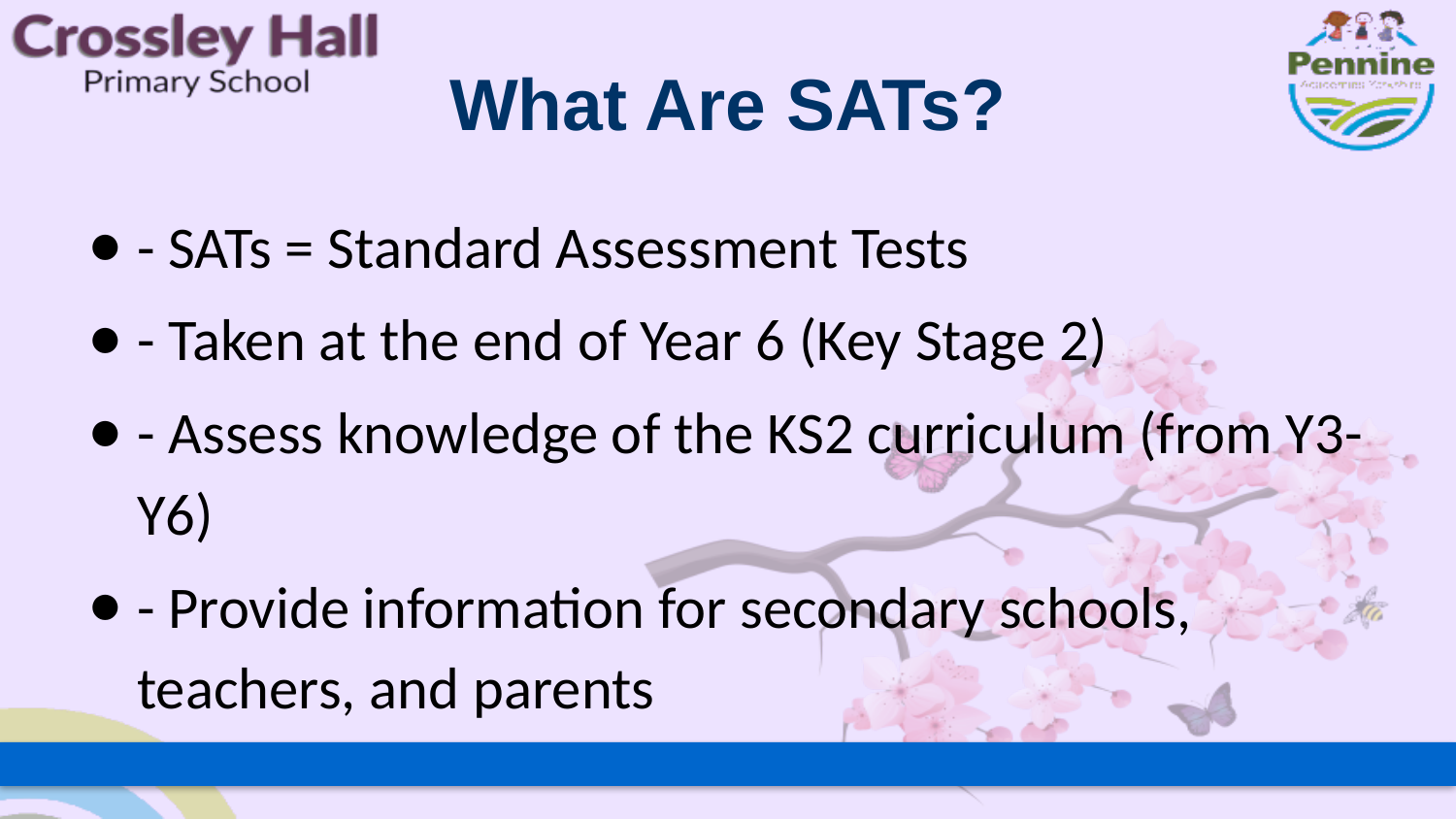

# What Are SATs?
- SATs = Standard Assessment Tests
- Taken at the end of Year 6 (Key Stage 2)
- Assess knowledge of the KS2 curriculum (from Y3-Y6)
- Provide information for secondary schools, teachers, and parents